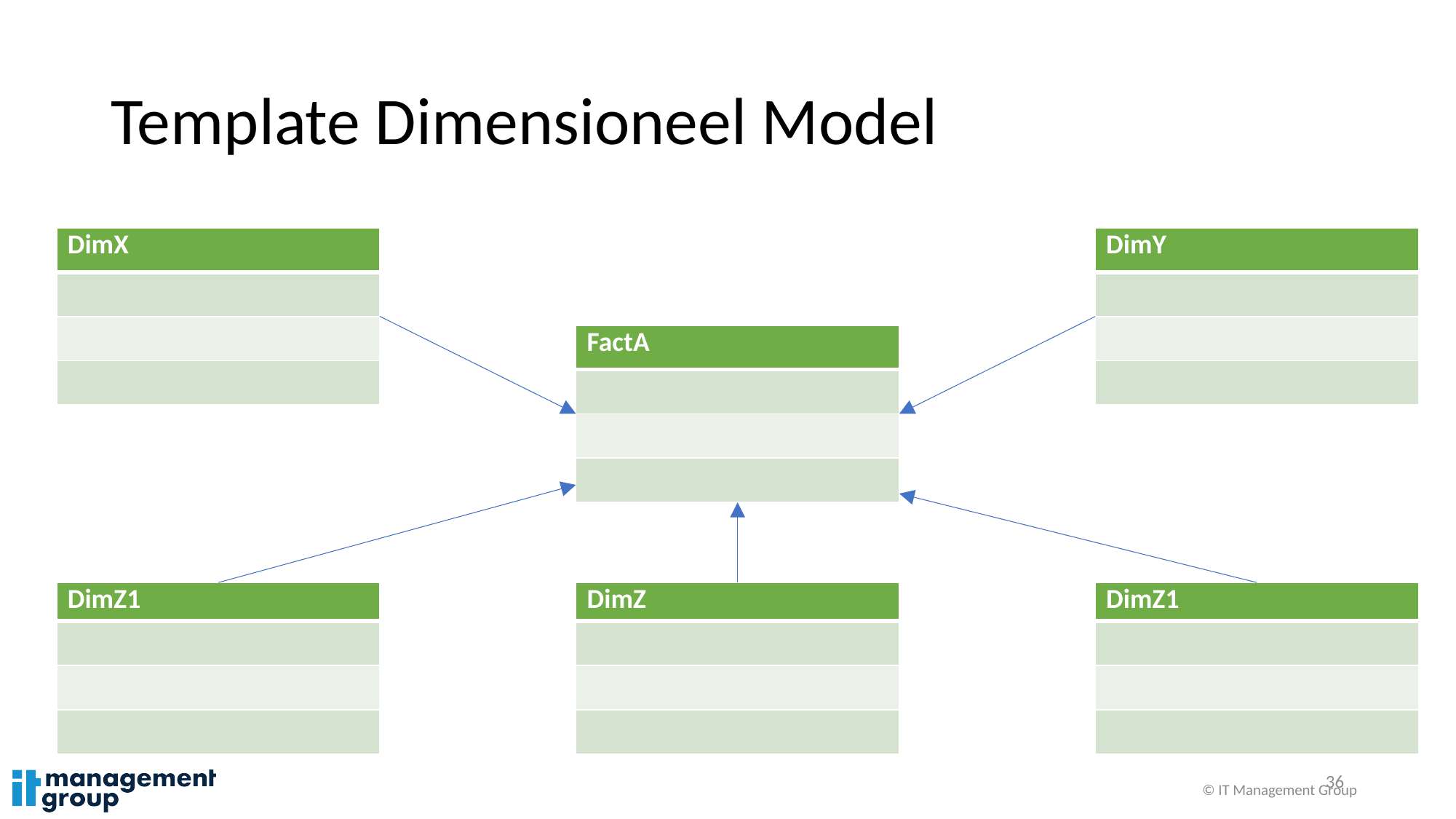

# Template Dimensioneel Model
| DimX |
| --- |
|  |
|  |
|  |
| DimY |
| --- |
|  |
|  |
|  |
| FactA |
| --- |
|  |
|  |
|  |
| DimZ1 |
| --- |
|  |
|  |
|  |
| DimZ |
| --- |
|  |
|  |
|  |
| DimZ1 |
| --- |
|  |
|  |
|  |
36